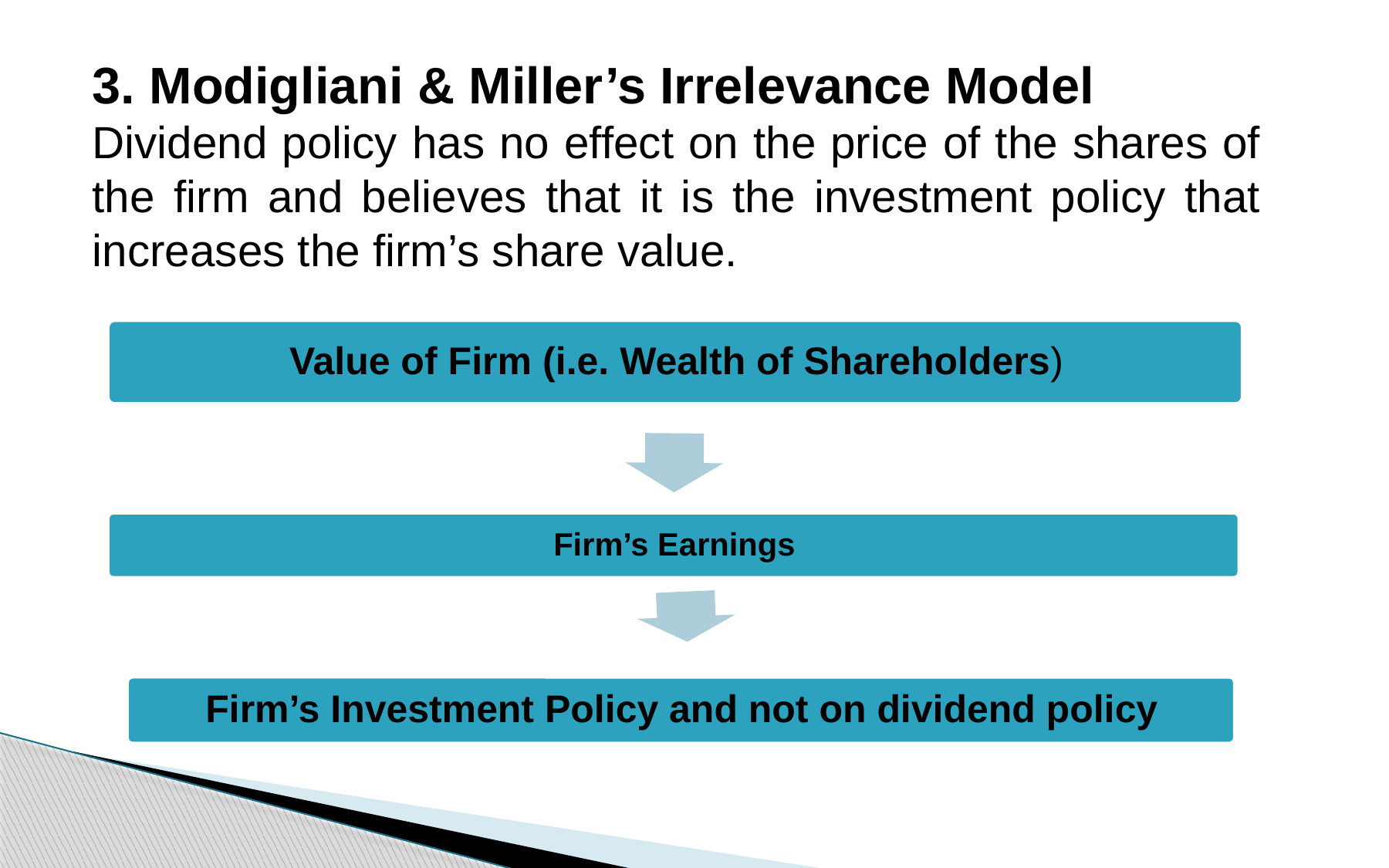

3. Modigliani & Miller’s Irrelevance Model
Dividend policy has no effect on the price of the shares of the firm and believes that it is the investment policy that increases the firm’s share value.
Value of Firm (i.e. Wealth of Shareholders)

Firm’s Earnings

Firm’s Investment Policy and not on dividend policy